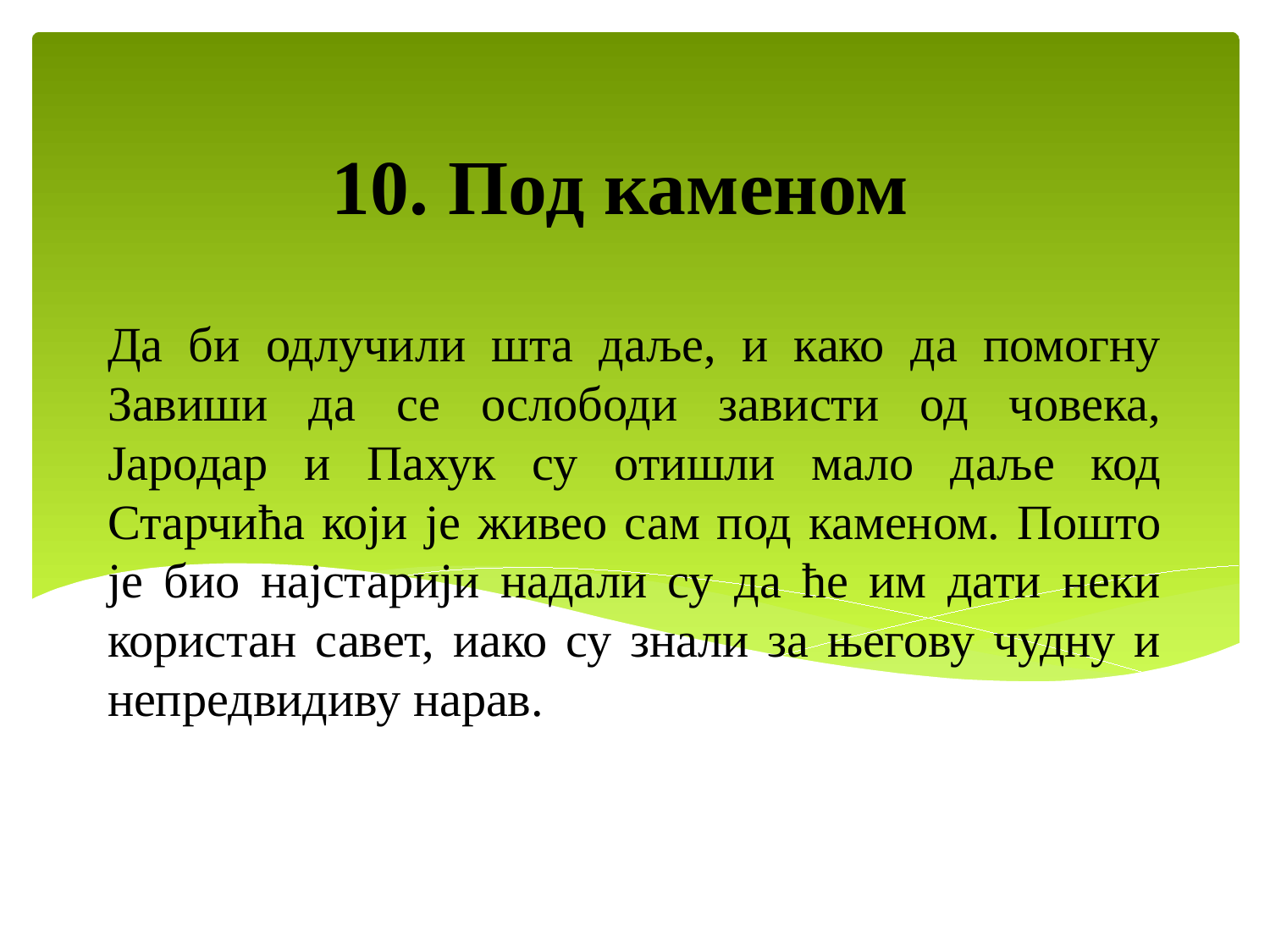

10. Под каменом
# Да би одлучили шта даље, и како да помогну Завиши да се ослободи зависти од човека, Јародар и Пахук су отишли мало даље код Старчића који је живео сам под каменом. Пошто је био најстарији надали су да ће им дати неки користан савет, иако су знали за његову чудну и непредвидиву нарав.